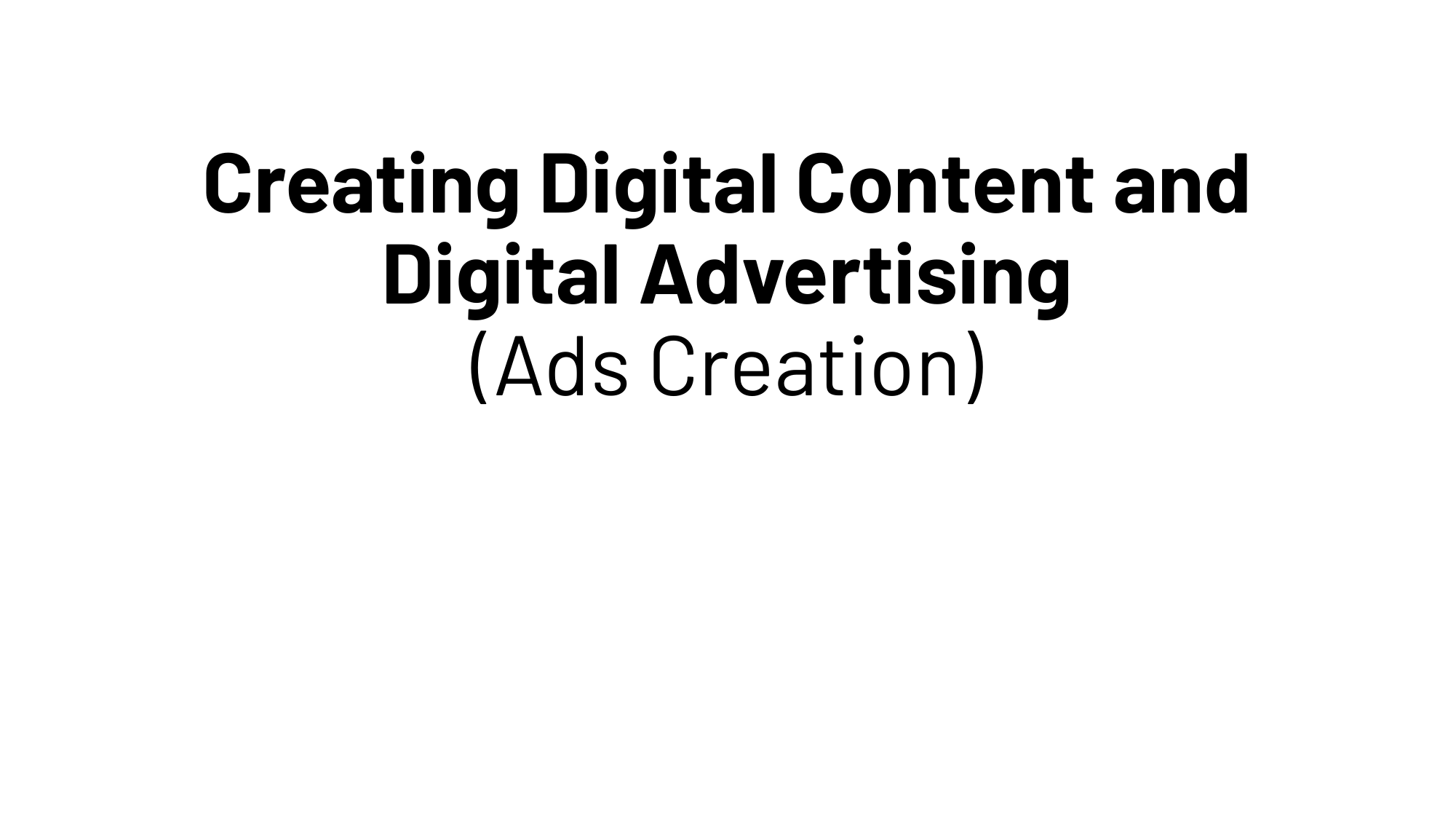

# Creating Digital Content and Digital Advertising (Ads Creation)